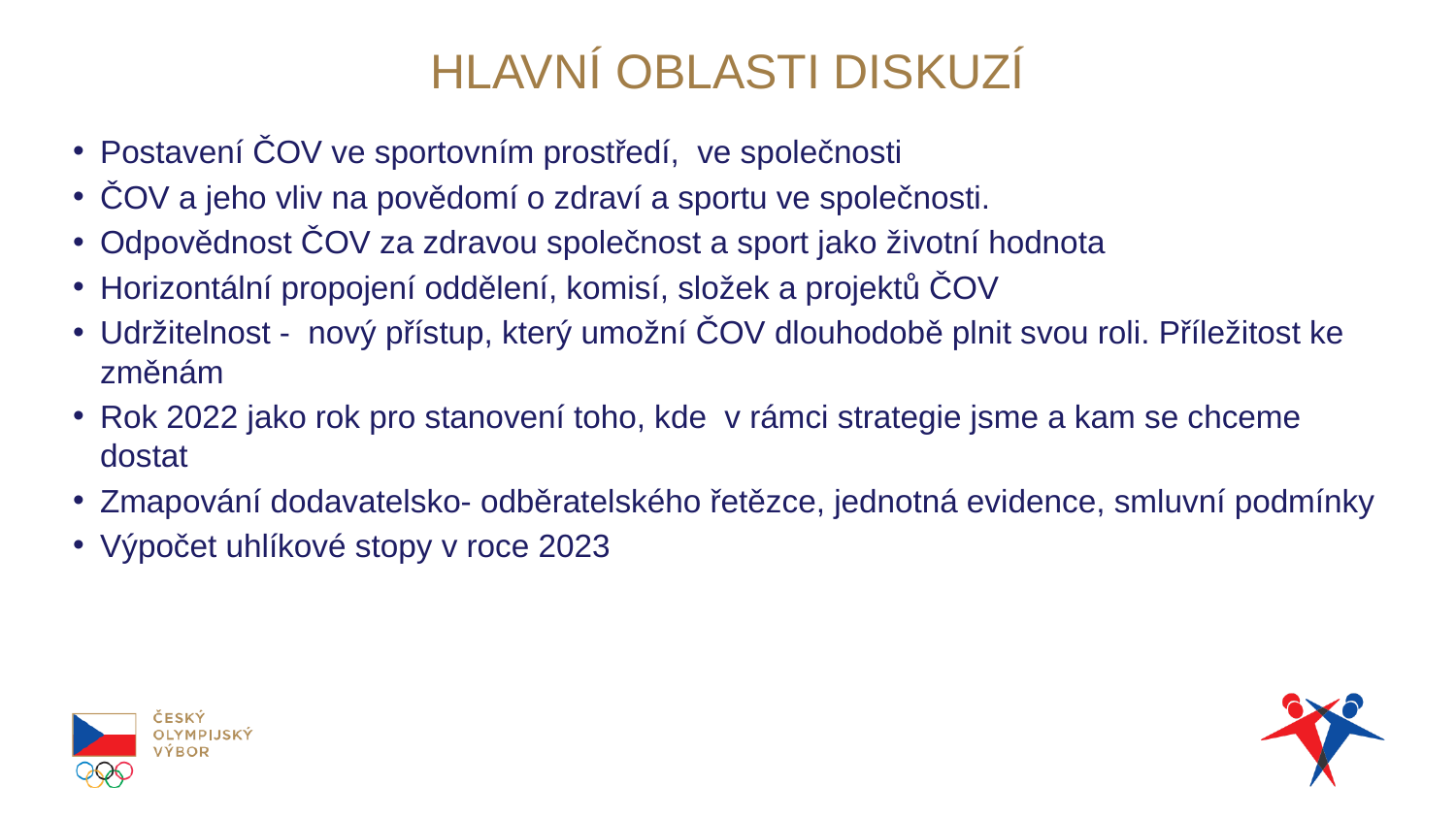

# HLAVNÍ OBLASTI DISKUZÍ
Postavení ČOV ve sportovním prostředí,  ve společnosti
ČOV a jeho vliv na povědomí o zdraví a sportu ve společnosti.
Odpovědnost ČOV za zdravou společnost a sport jako životní hodnota
Horizontální propojení oddělení, komisí, složek a projektů ČOV
Udržitelnost -  nový přístup, který umožní ČOV dlouhodobě plnit svou roli. Příležitost ke změnám
Rok 2022 jako rok pro stanovení toho, kde  v rámci strategie jsme a kam se chceme dostat
Zmapování dodavatelsko- odběratelského řetězce, jednotná evidence, smluvní podmínky
Výpočet uhlíkové stopy v roce 2023